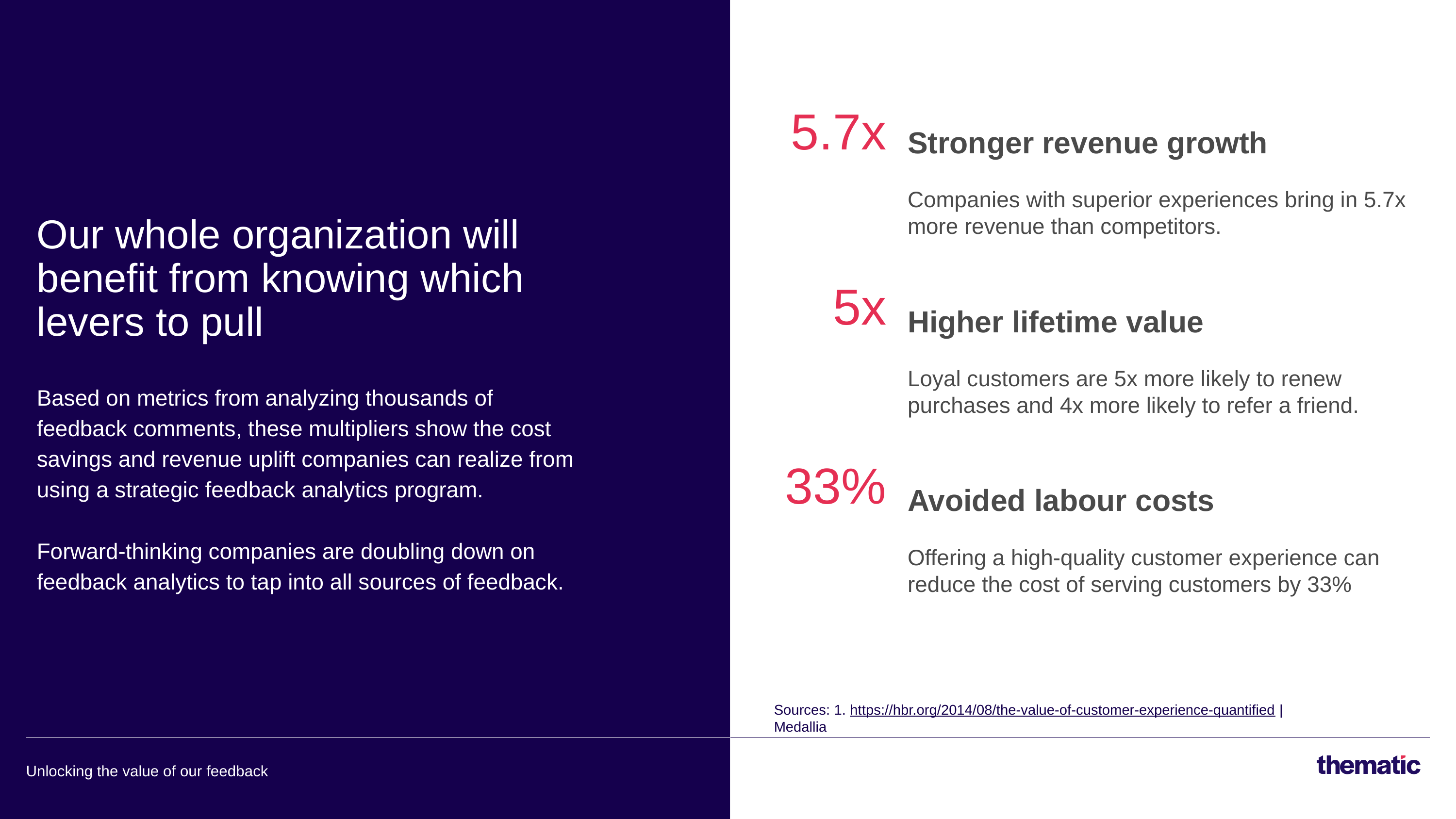

5.7x
Stronger revenue growth
Companies with superior experiences bring in 5.7x more revenue than competitors.
# Our whole organization will benefit from knowing which levers to pull

Based on metrics from analyzing thousands of feedback comments, these multipliers show the cost savings and revenue uplift companies can realize from using a strategic feedback analytics program.

Forward-thinking companies are doubling down on feedback analytics to tap into all sources of feedback.
5x
Higher lifetime value
Loyal customers are 5x more likely to renew purchases and 4x more likely to refer a friend.
33%
Avoided labour costs
Offering a high-quality customer experience can reduce the cost of serving customers by 33%
Sources: 1. https://hbr.org/2014/08/the-value-of-customer-experience-quantified | Medallia
Unlocking the value of our feedback